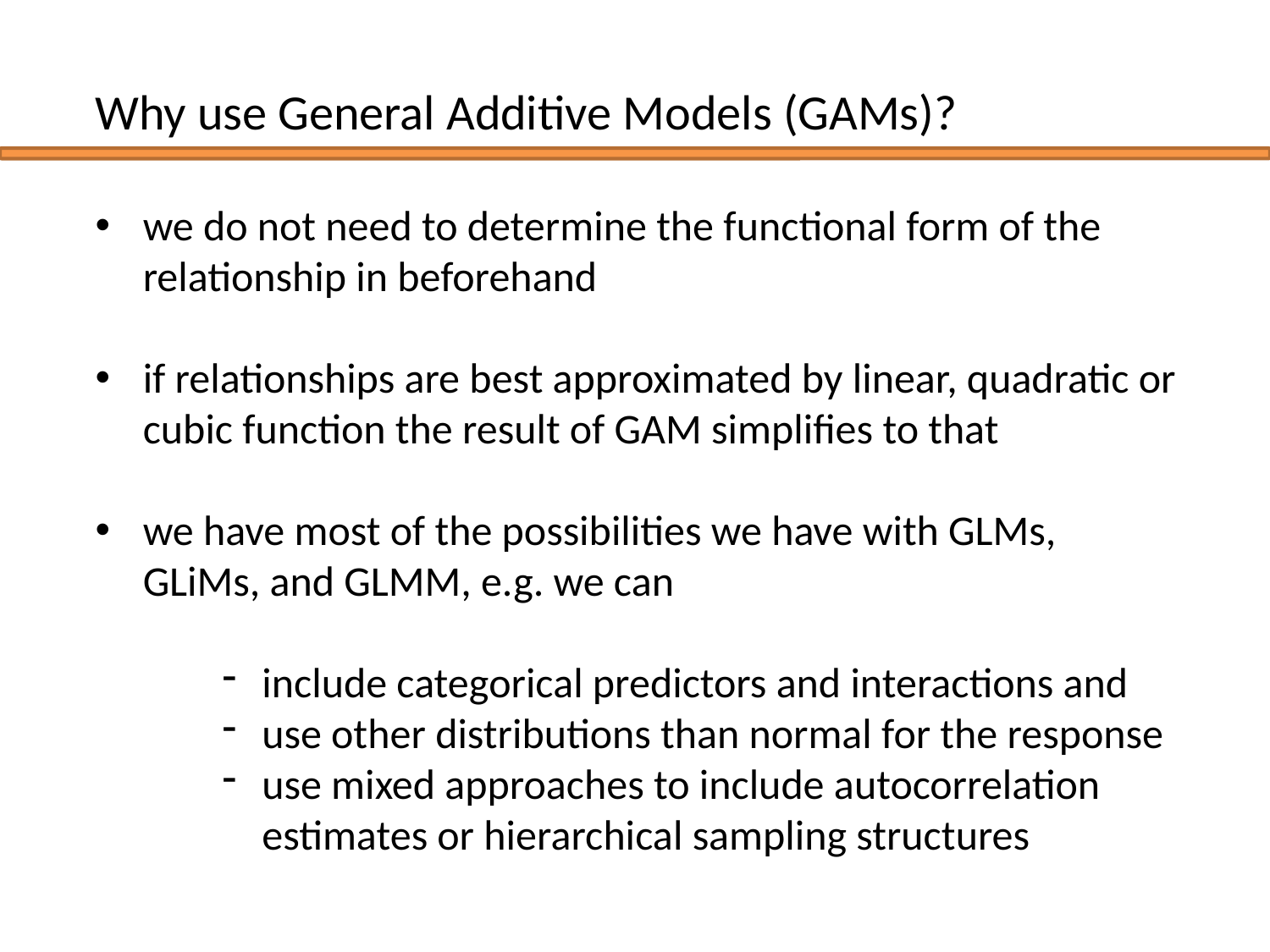

Why use General Additive Models (GAMs)?

we do not need to determine the functional form of the relationship in beforehand

if relationships are best approximated by linear, quadratic or cubic function the result of GAM simplifies to that

we have most of the possibilities we have with GLMs, GLiMs, and GLMM, e.g. we can

include categorical predictors and interactions and
use other distributions than normal for the response
use mixed approaches to include autocorrelation estimates or hierarchical sampling structures